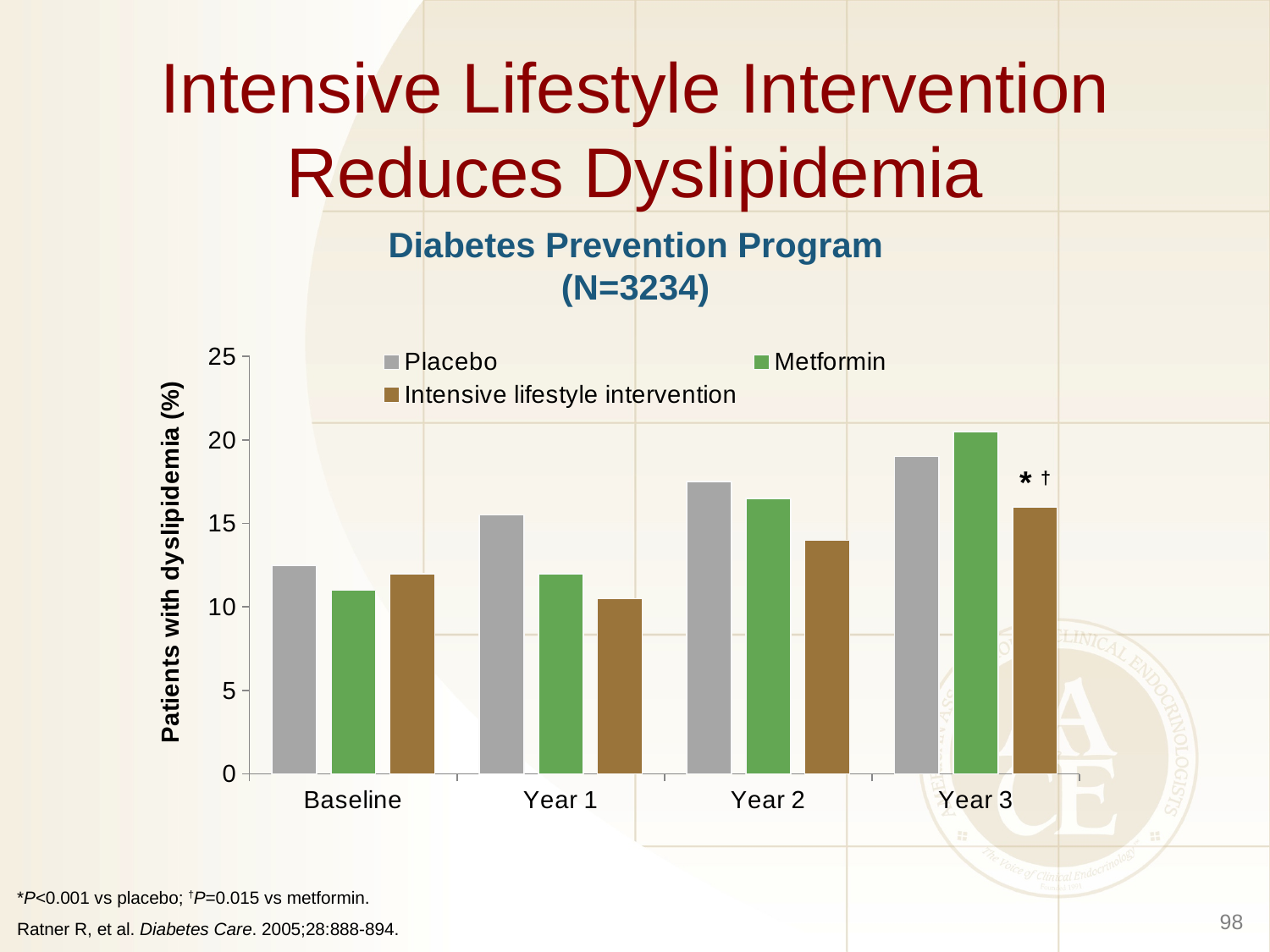

# Intensive Lifestyle Intervention Reduces Dyslipidemia
Diabetes Prevention Program
(N=3234)

### Chart

| Category | Placebo | Metformin | Intensive lifestyle intervention |
|---|---|---|---|
| Baseline | 12.5 | 11.0 | 12.0 |
| Year 1 | 15.5 | 12.0 | 10.5 |
| Year 2 | 17.5 | 16.5 | 14.0 |
| Year 3 | 19.0 | 20.5 | 16.0 |
* †
98
*P<0.001 vs placebo; †P=0.015 vs metformin.
Ratner R, et al. Diabetes Care. 2005;28:888-894.